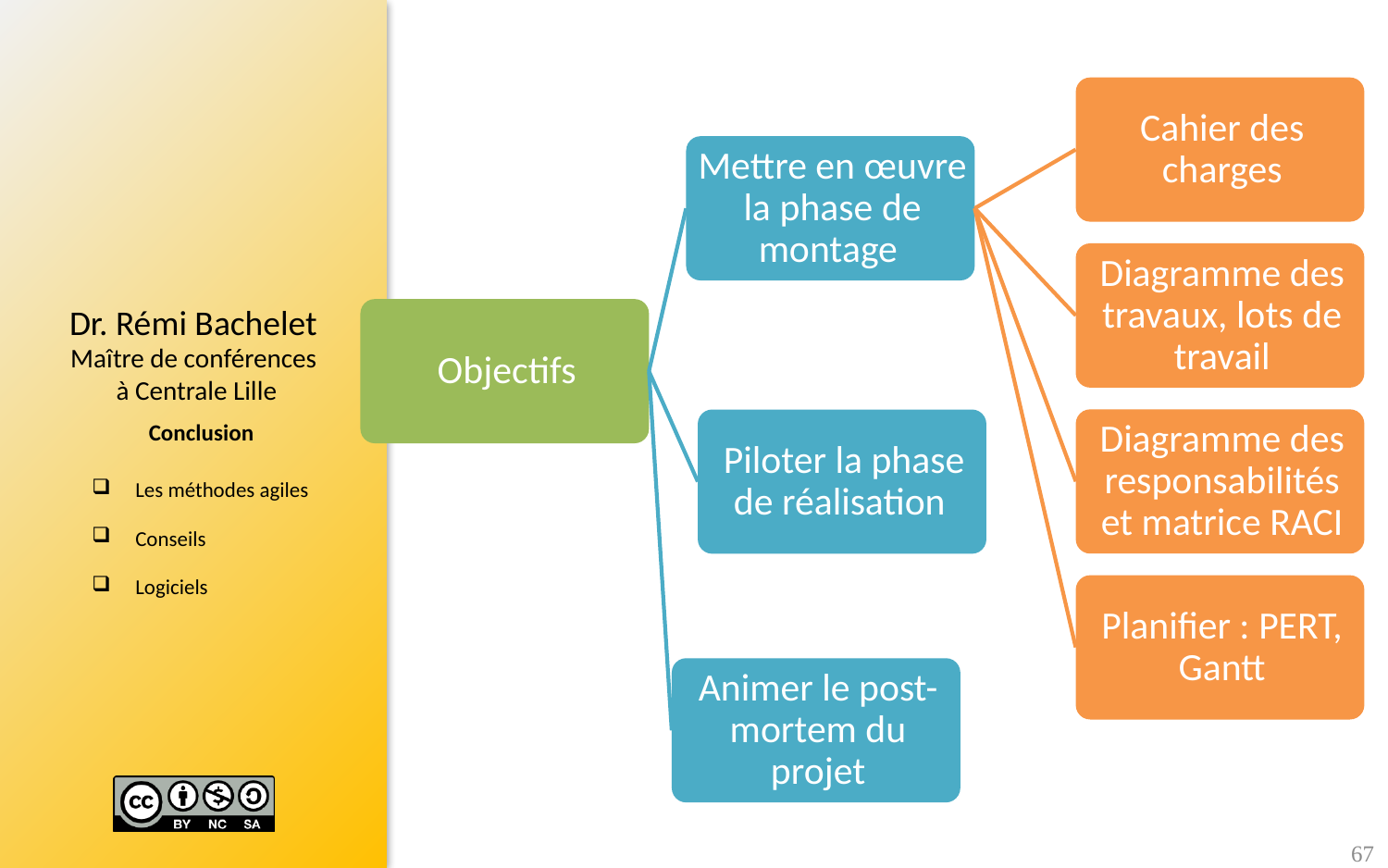

Objectifs

Mettre en œuvre la phase de montage

Cahier des charges

Diagramme des travaux, lots de travail

Diagramme des responsabilités et matrice RACI

Planifier : PERT, Gantt

Piloter la phase de réalisation

Animer le post-mortem du projet
67